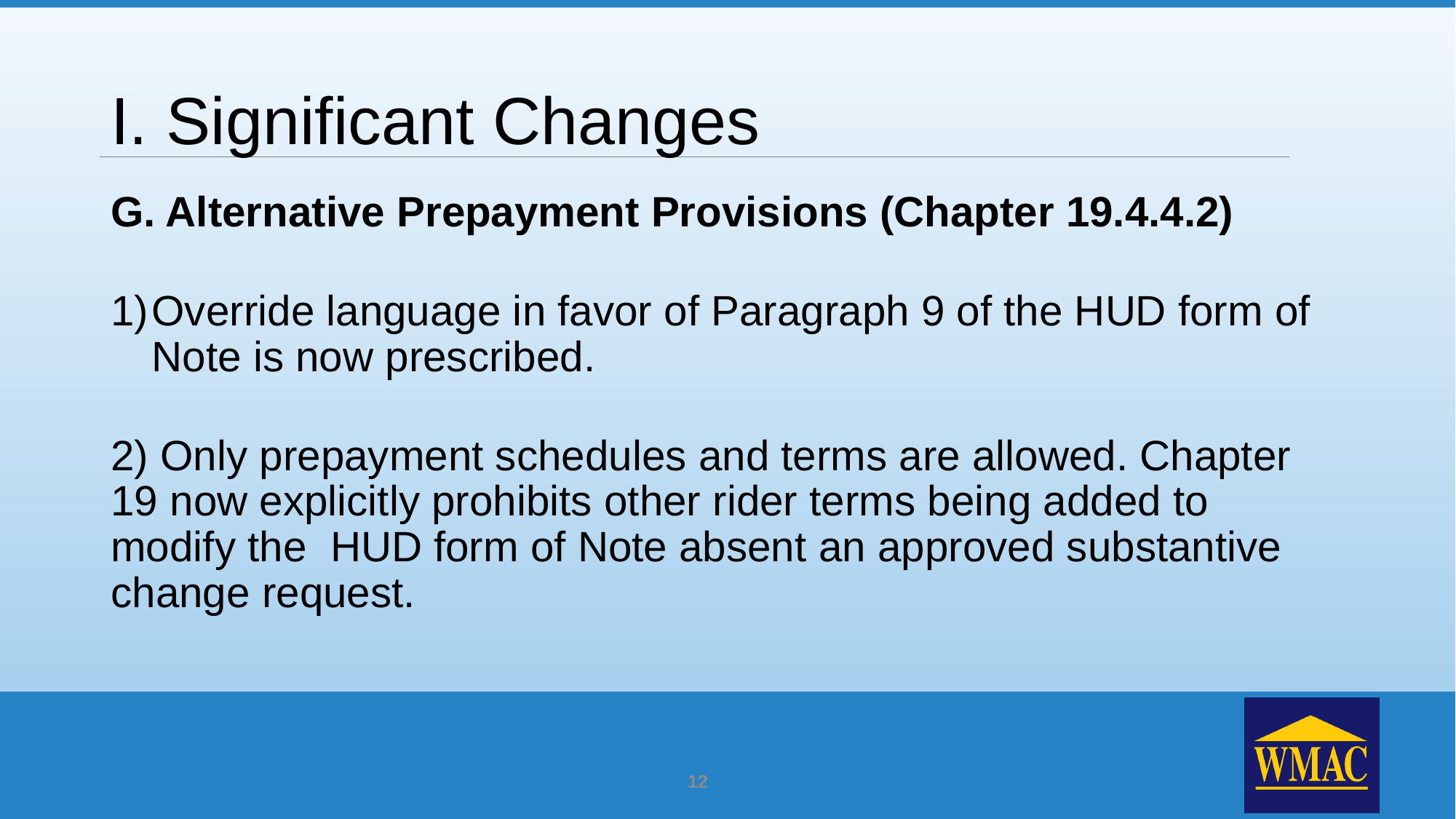

# I. Significant Changes
G. Alternative Prepayment Provisions (Chapter 19.4.4.2)

Override language in favor of Paragraph 9 of the HUD form of Note is now prescribed.

2) Only prepayment schedules and terms are allowed. Chapter 19 now explicitly prohibits other rider terms being added to modify the  HUD form of Note absent an approved substantive change request.
12